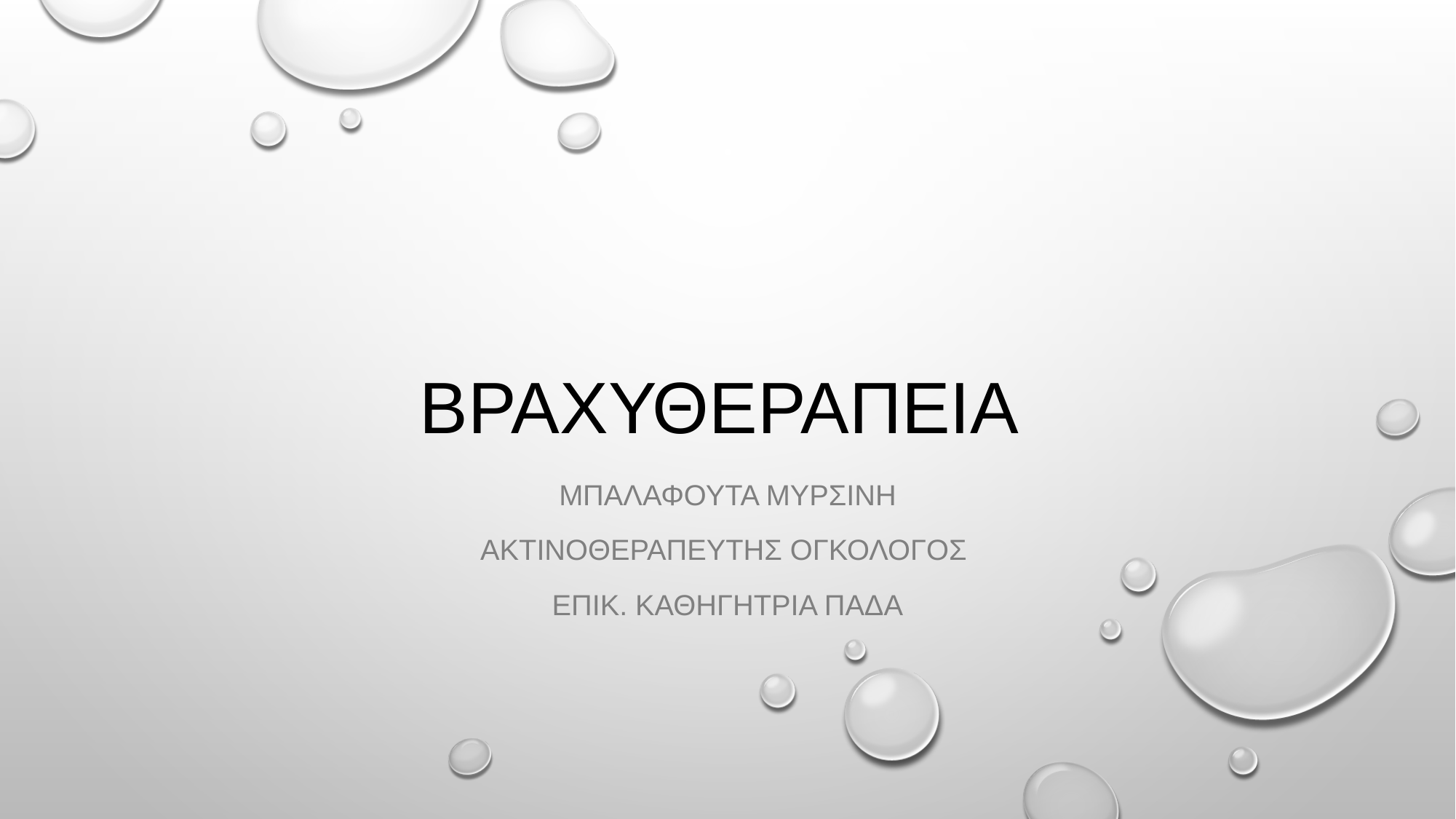

# Βραχυθεραπεια
Μπαλαφουτα μυρσινη
Ακτινοθεραπευτης ογκολογος
επικ. Καθηγητρια παδα